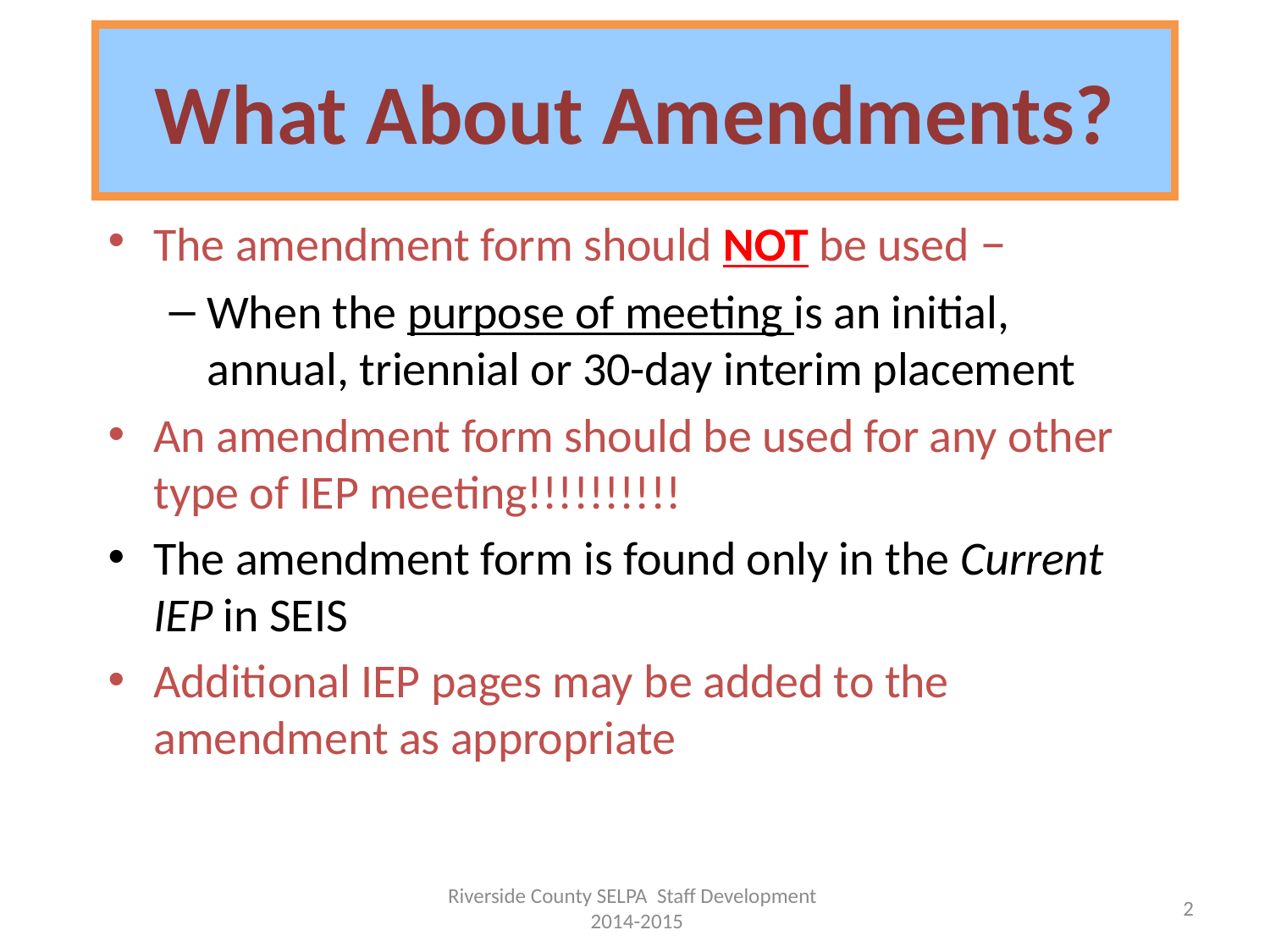

# What About Amendments?
The amendment form should NOT be used –
When the purpose of meeting is an initial, annual, triennial or 30-day interim placement
An amendment form should be used for any other type of IEP meeting!!!!!!!!!!
The amendment form is found only in the Current IEP in SEIS
Additional IEP pages may be added to the amendment as appropriate

Riverside County SELPA  Staff Development   2014-2015
2